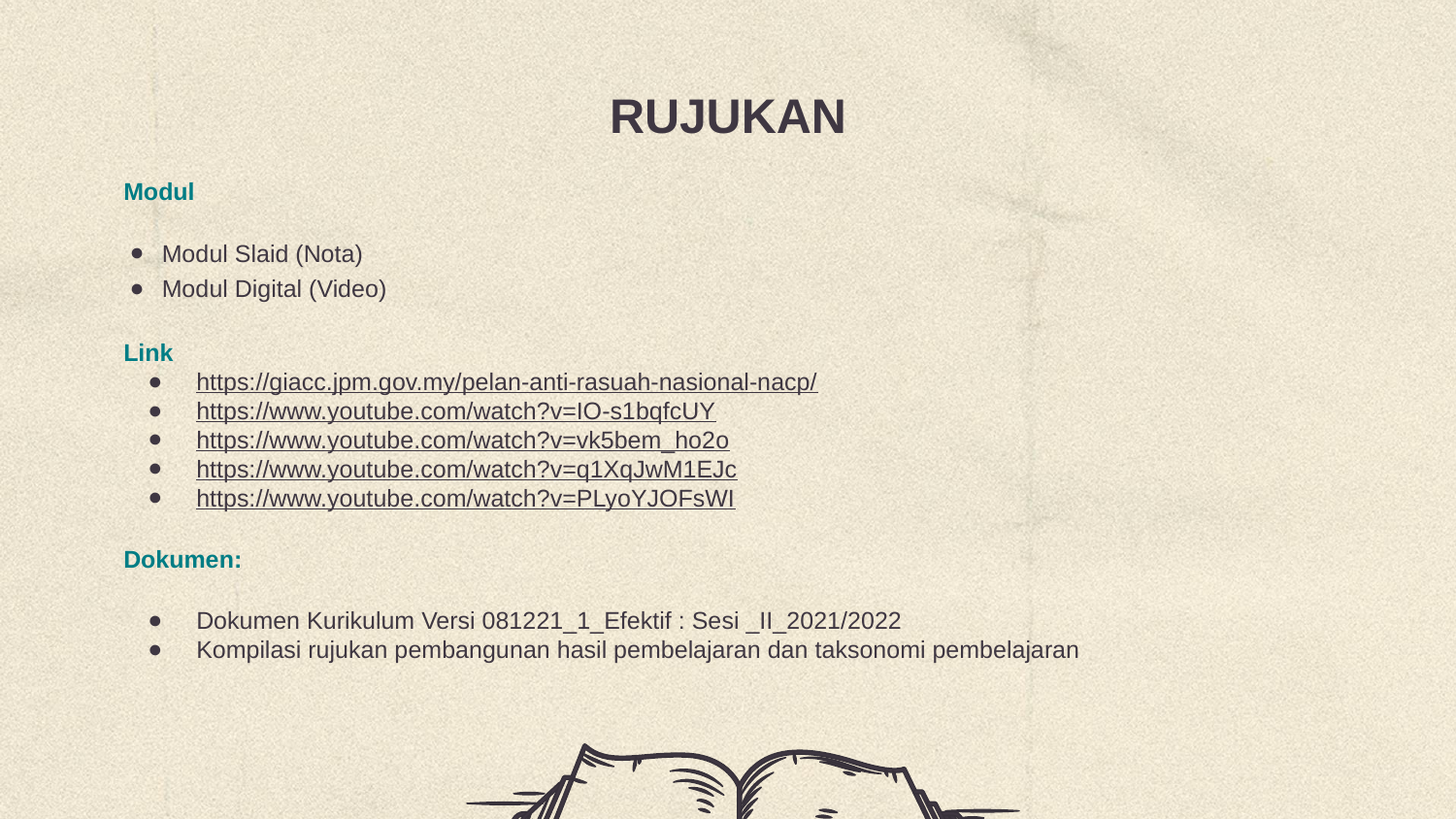

# RUJUKAN
Modul
Modul Slaid (Nota)
Modul Digital (Video)

Link
https://giacc.jpm.gov.my/pelan-anti-rasuah-nasional-nacp/
https://www.youtube.com/watch?v=IO-s1bqfcUY
https://www.youtube.com/watch?v=vk5bem_ho2o
https://www.youtube.com/watch?v=q1XqJwM1EJc
https://www.youtube.com/watch?v=PLyoYJOFsWI
Dokumen:
Dokumen Kurikulum Versi 081221_1_Efektif : Sesi _II_2021/2022
Kompilasi rujukan pembangunan hasil pembelajaran dan taksonomi pembelajaran